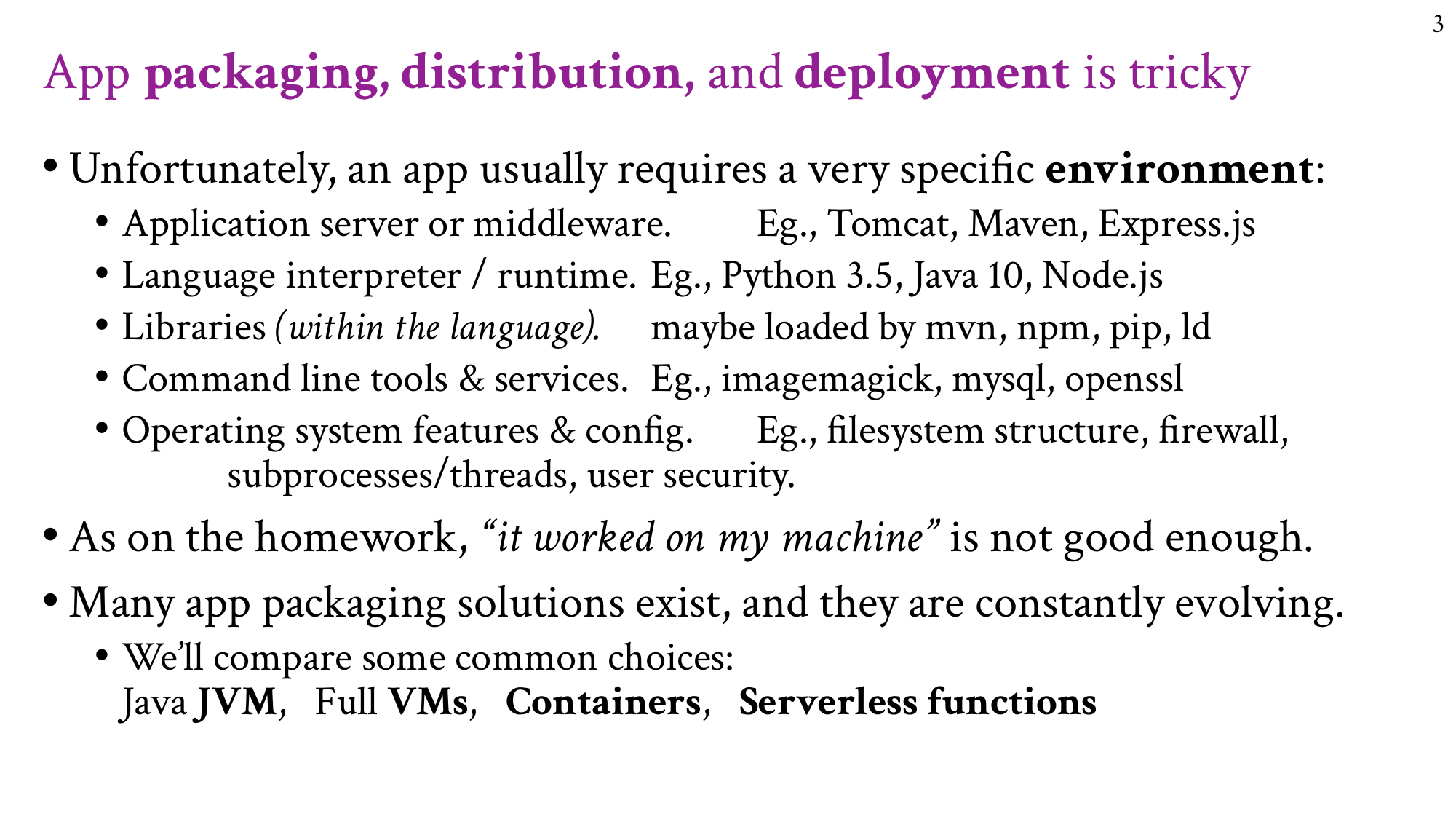

# App packaging, distribution, and deployment is tricky
Unfortunately, an app usually requires a very specific environment:
Application server or middleware. 		Eg., Tomcat, Maven, Express.js
Language interpreter / runtime. 		Eg., Python 3.5, Java 10, Node.js
Libraries (within the language).			maybe loaded by mvn, npm, pip, ld
Command line tools & services.		Eg., imagemagick, mysql, openssl
Operating system features & config.	Eg., filesystem structure, firewall,
							subprocesses/threads, user security.
As on the homework, “it worked on my machine” is not good enough.
Many app packaging solutions exist, and they are constantly evolving.
We’ll compare some common choices:
Java JVM,   Full VMs,   Containers,   Serverless functions